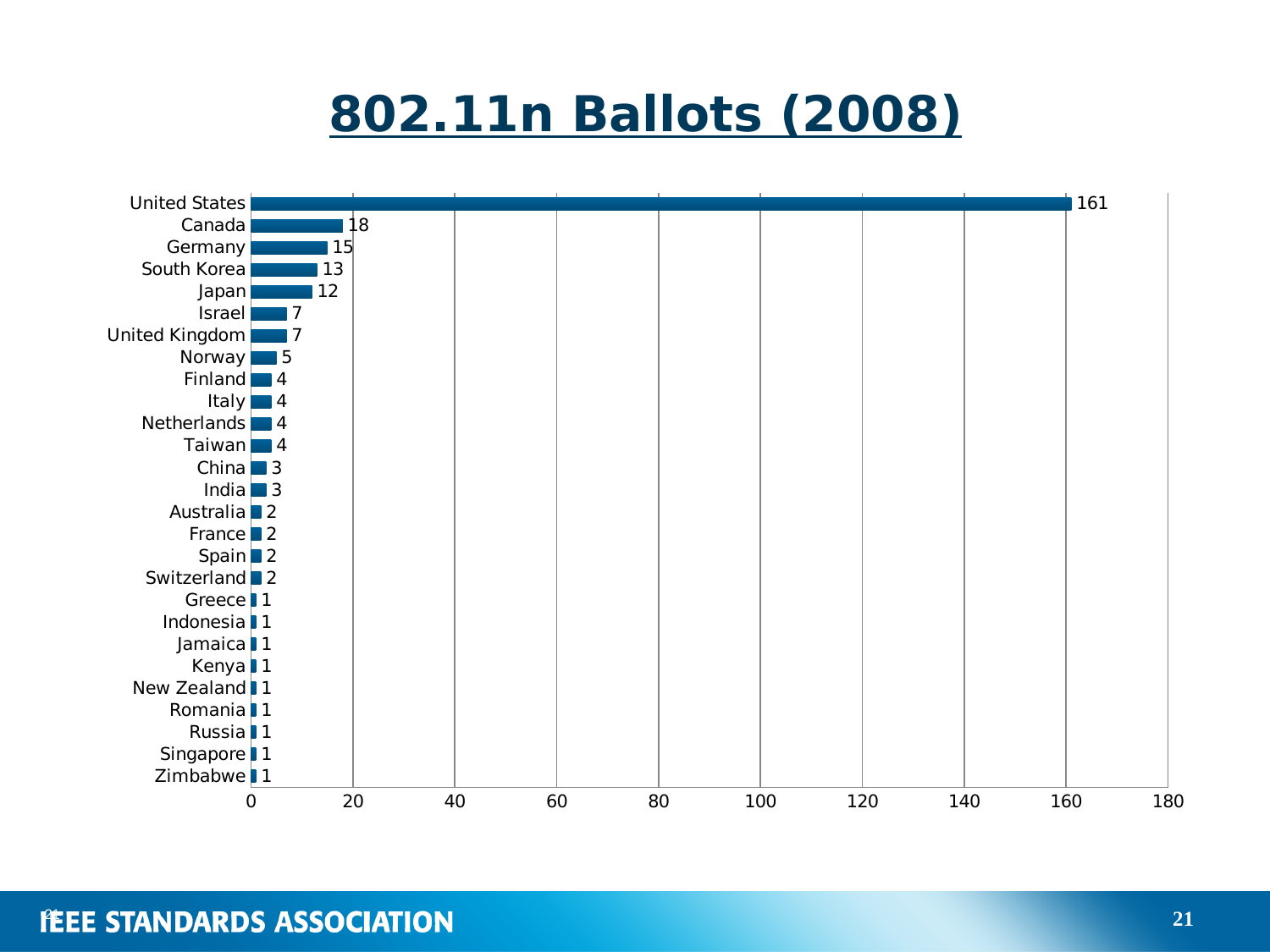

# 802.11n Ballots (2008)

### Chart

| Category |  |
|---|---|
| Zimbabwe | 1.0 |
| Singapore | 1.0 |
| Russia | 1.0 |
| Romania | 1.0 |
| New Zealand | 1.0 |
| Kenya | 1.0 |
| Jamaica | 1.0 |
| Indonesia | 1.0 |
| Greece | 1.0 |
| Switzerland | 2.0 |
| Spain | 2.0 |
| France | 2.0 |
| Australia | 2.0 |
| India | 3.0 |
| China | 3.0 |
| Taiwan | 4.0 |
| Netherlands | 4.0 |
| Italy | 4.0 |
| Finland | 4.0 |
| Norway | 5.0 |
| United Kingdom | 7.0 |
| Israel | 7.0 |
| Japan | 12.0 |
| South Korea | 13.0 |
| Germany | 15.0 |
| Canada | 18.0 |
| United States | 161.0 |
21